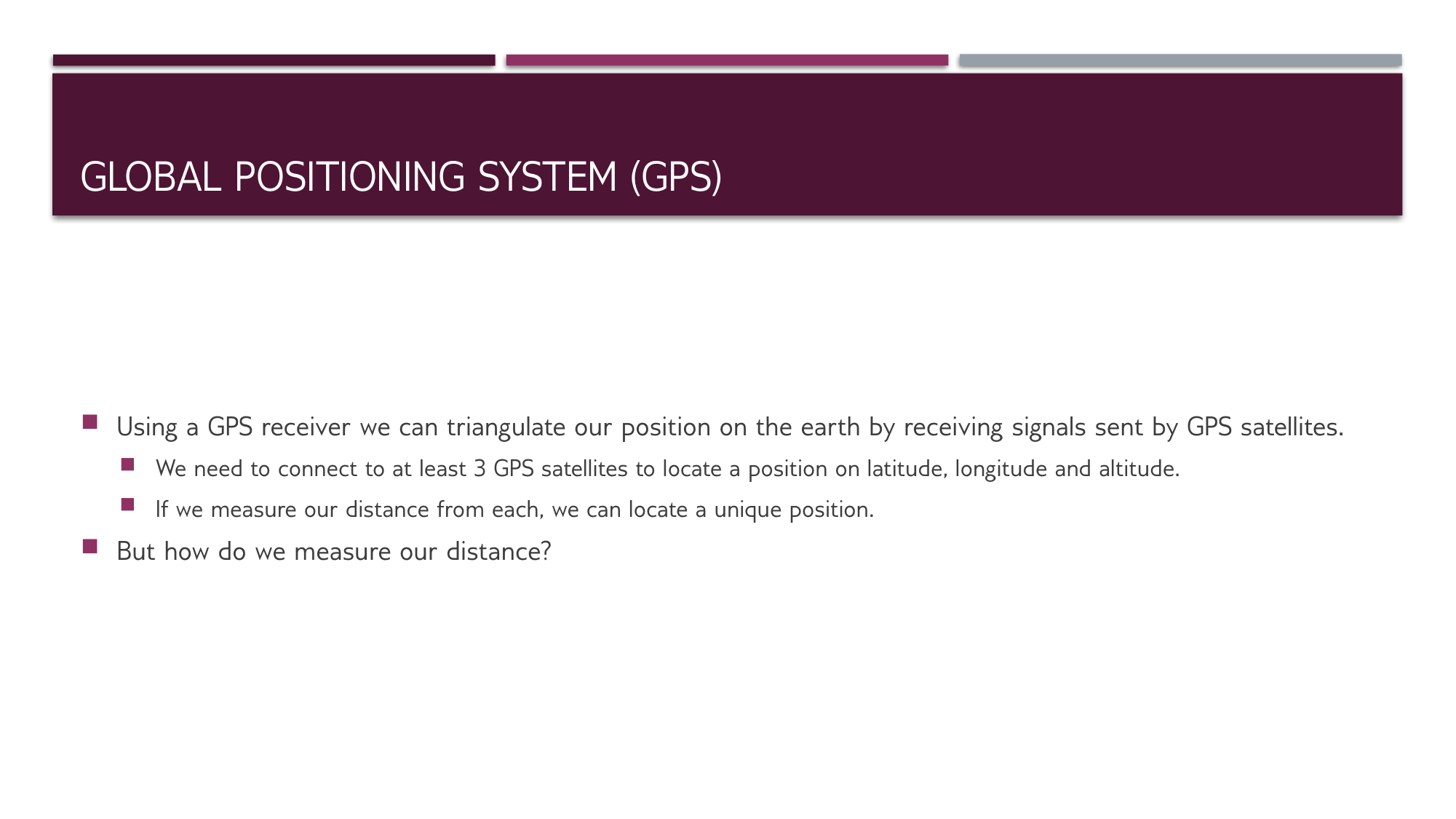

# Global Positioning System (GPS)
Using a GPS receiver we can triangulate our position on the earth by receiving signals sent by GPS satellites.
We need to connect to at least 3 GPS satellites to locate a position on latitude, longitude and altitude.
If we measure our distance from each, we can locate a unique position.
But how do we measure our distance?